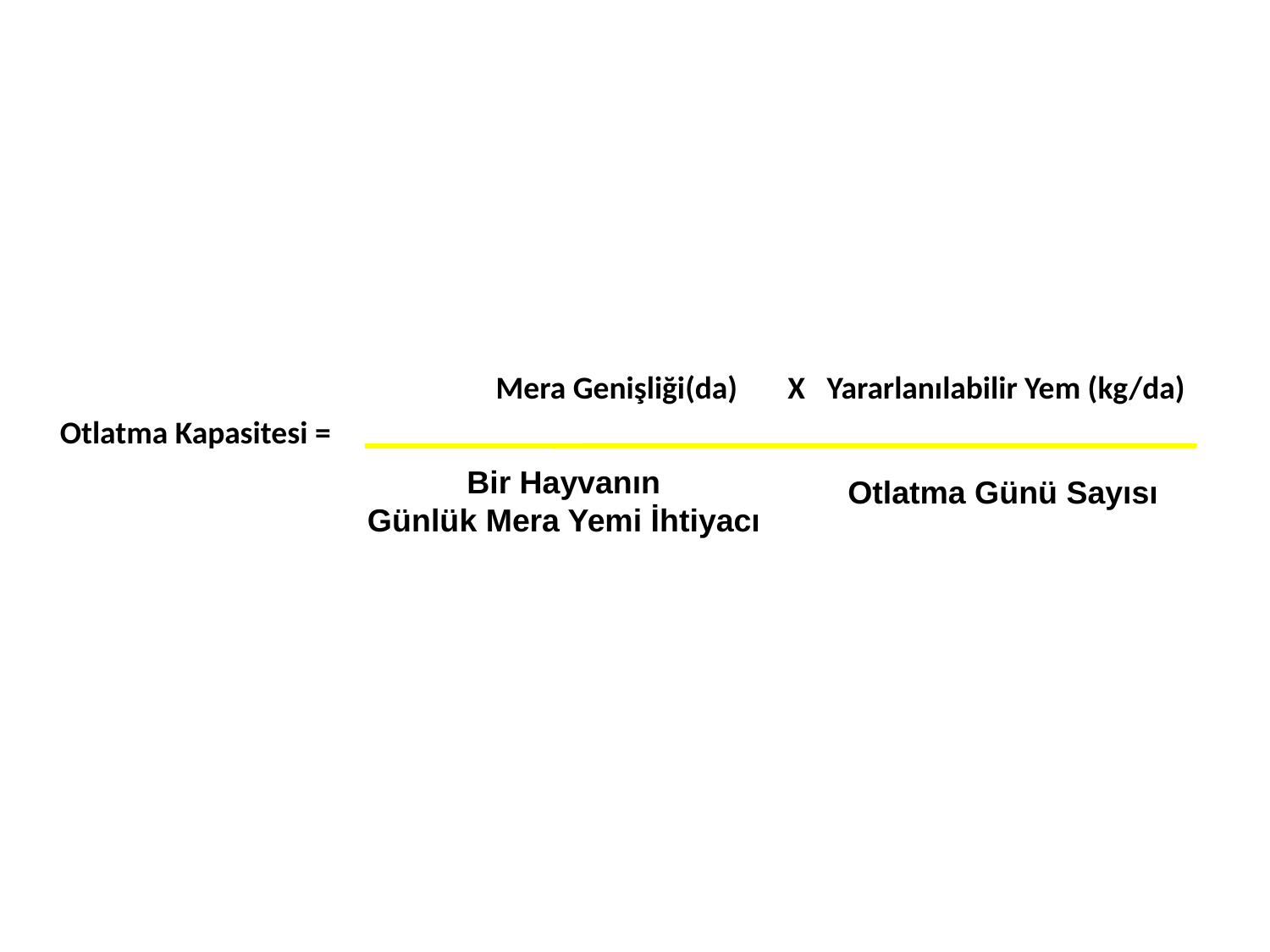

Mera Genişliği(da)       X   Yararlanılabilir Yem (kg/da)
Otlatma Kapasitesi =

Bir Hayvanın
Günlük Mera Yemi İhtiyacı
X
Otlatma Günü Sayısı